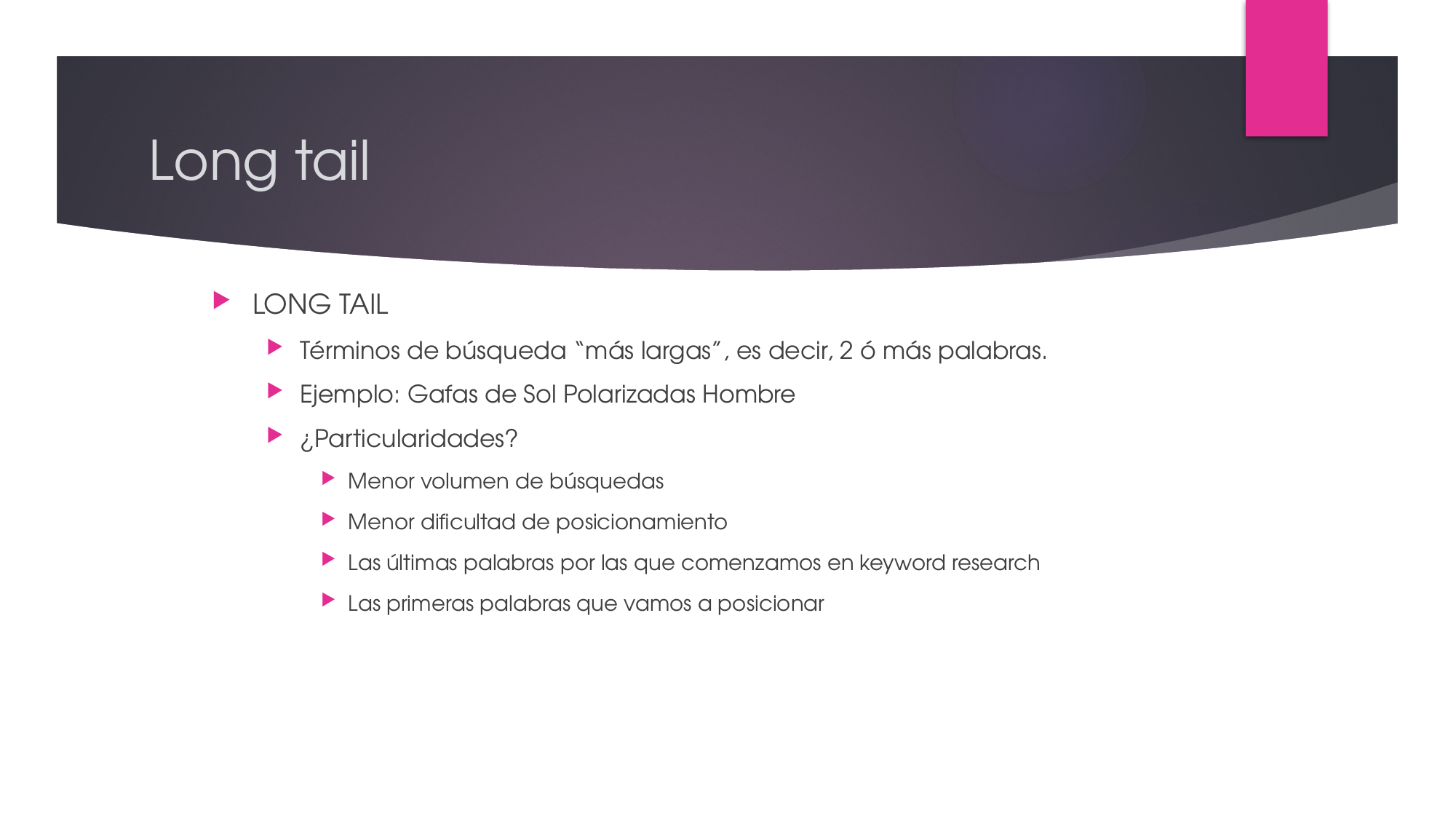

# Long tail
LONG TAIL
Términos de búsqueda “más largas”, es decir, 2 ó más palabras.
Ejemplo: Gafas de Sol Polarizadas Hombre
¿Particularidades?
Menor volumen de búsquedas
Menor dificultad de posicionamiento
Las últimas palabras por las que comenzamos en keyword research
Las primeras palabras que vamos a posicionar